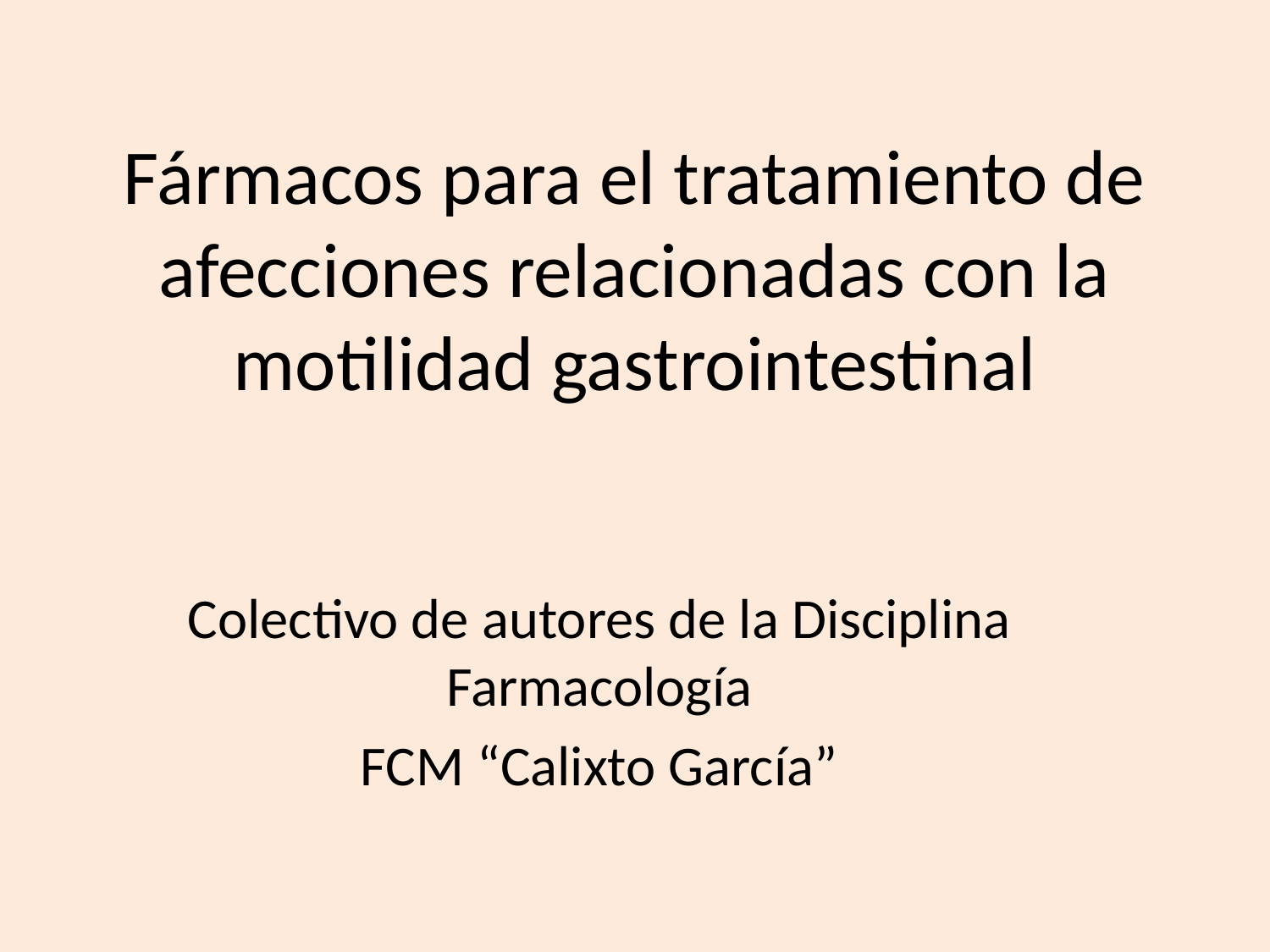

# Fármacos para el tratamiento de afecciones relacionadas con la motilidad gastrointestinal
Colectivo de autores de la Disciplina Farmacología
FCM “Calixto García”